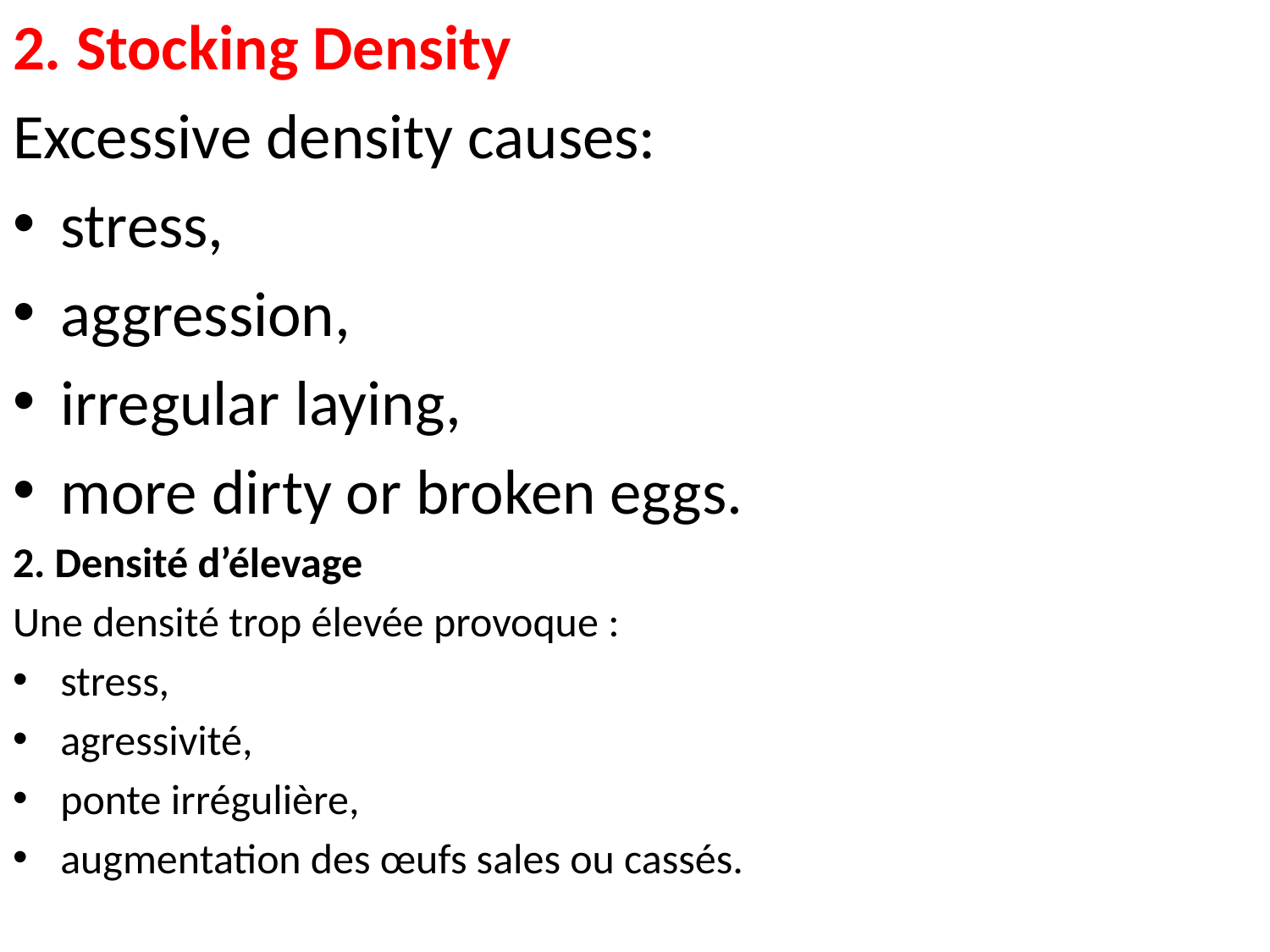

2. Stocking Density
Excessive density causes:
stress,
aggression,
irregular laying,
more dirty or broken eggs.
2. Densité d’élevage
Une densité trop élevée provoque :
stress,
agressivité,
ponte irrégulière,
augmentation des œufs sales ou cassés.